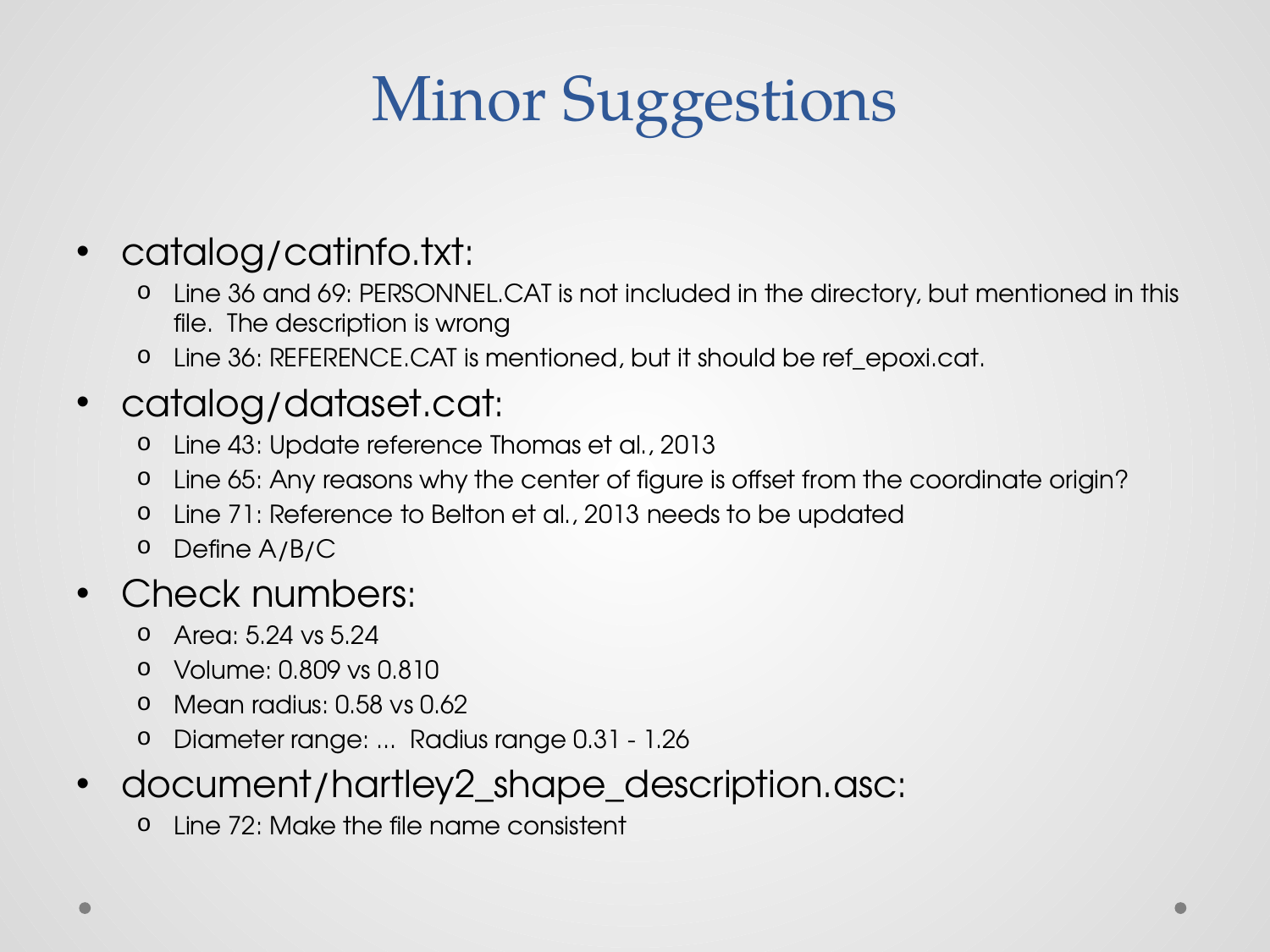

# Minor Suggestions
catalog/catinfo.txt:
Line 36 and 69: PERSONNEL.CAT is not included in the directory, but mentioned in this file.  The description is wrong
Line 36: REFERENCE.CAT is mentioned, but it should be ref_epoxi.cat.
catalog/dataset.cat:
Line 43: Update reference Thomas et al., 2013
Line 65: Any reasons why the center of figure is offset from the coordinate origin?
Line 71: Reference to Belton et al., 2013 needs to be updated
Define A/B/C
Check numbers:
Area: 5.24 vs 5.24
Volume: 0.809 vs 0.810
Mean radius: 0.58 vs 0.62
Diameter range: ...  Radius range 0.31 - 1.26
document/hartley2_shape_description.asc:
Line 72: Make the file name consistent